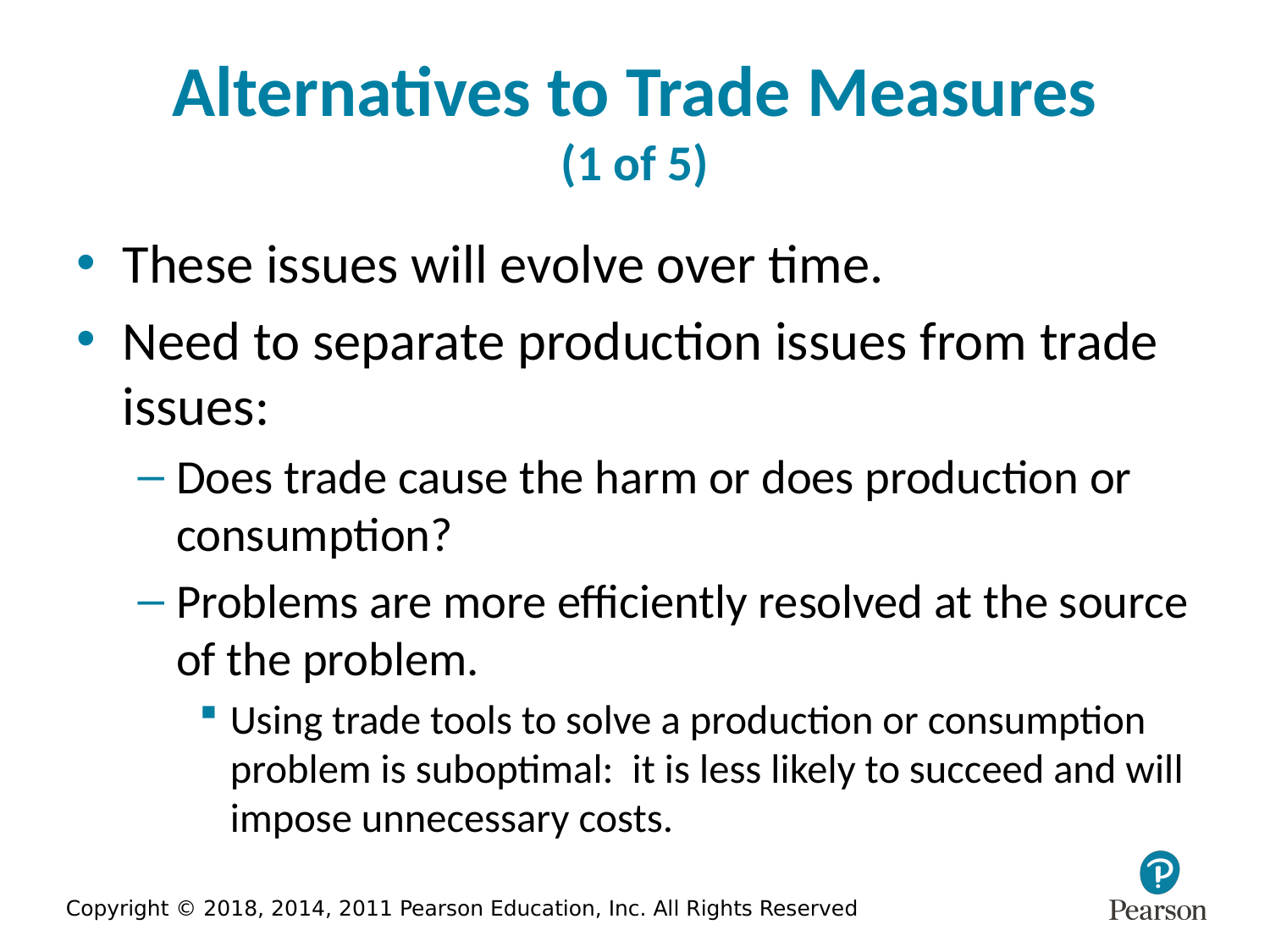

# Alternatives to Trade Measures (1 of 5)
These issues will evolve over time.
Need to separate production issues from trade issues:
Does trade cause the harm or does production or consumption?
Problems are more efficiently resolved at the source of the problem.
Using trade tools to solve a production or consumption problem is suboptimal:  it is less likely to succeed and will impose unnecessary costs.